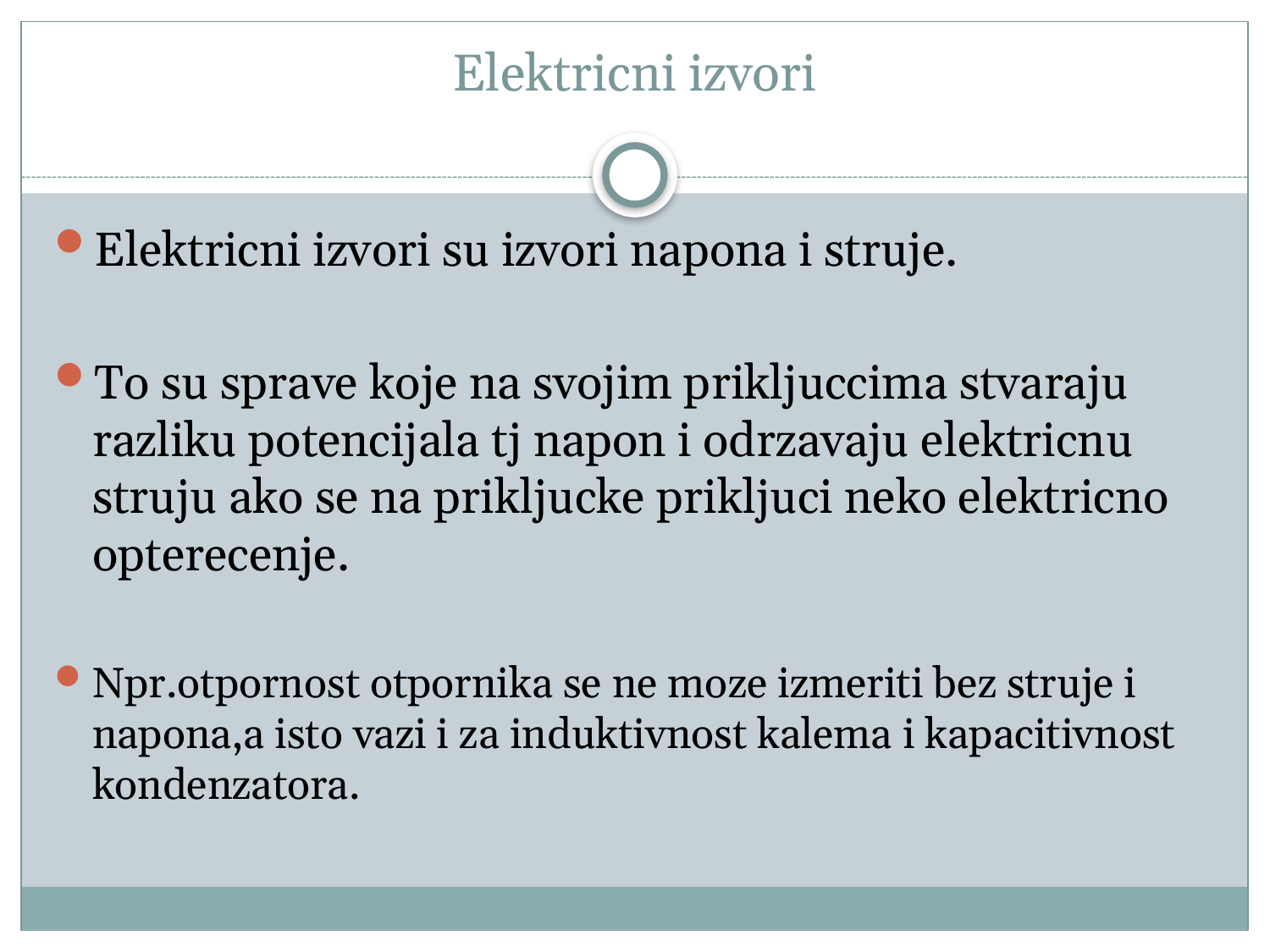

# Elektricni izvori
Elektricni izvori su izvori napona i struje.

To su sprave koje na svojim prikljuccima stvaraju razliku potencijala tj napon i odrzavaju elektricnu struju ako se na prikljucke prikljuci neko elektricno opterecenje.

Npr.otpornost otpornika se ne moze izmeriti bez struje i napona,a isto vazi i za induktivnost kalema i kapacitivnost kondenzatora.